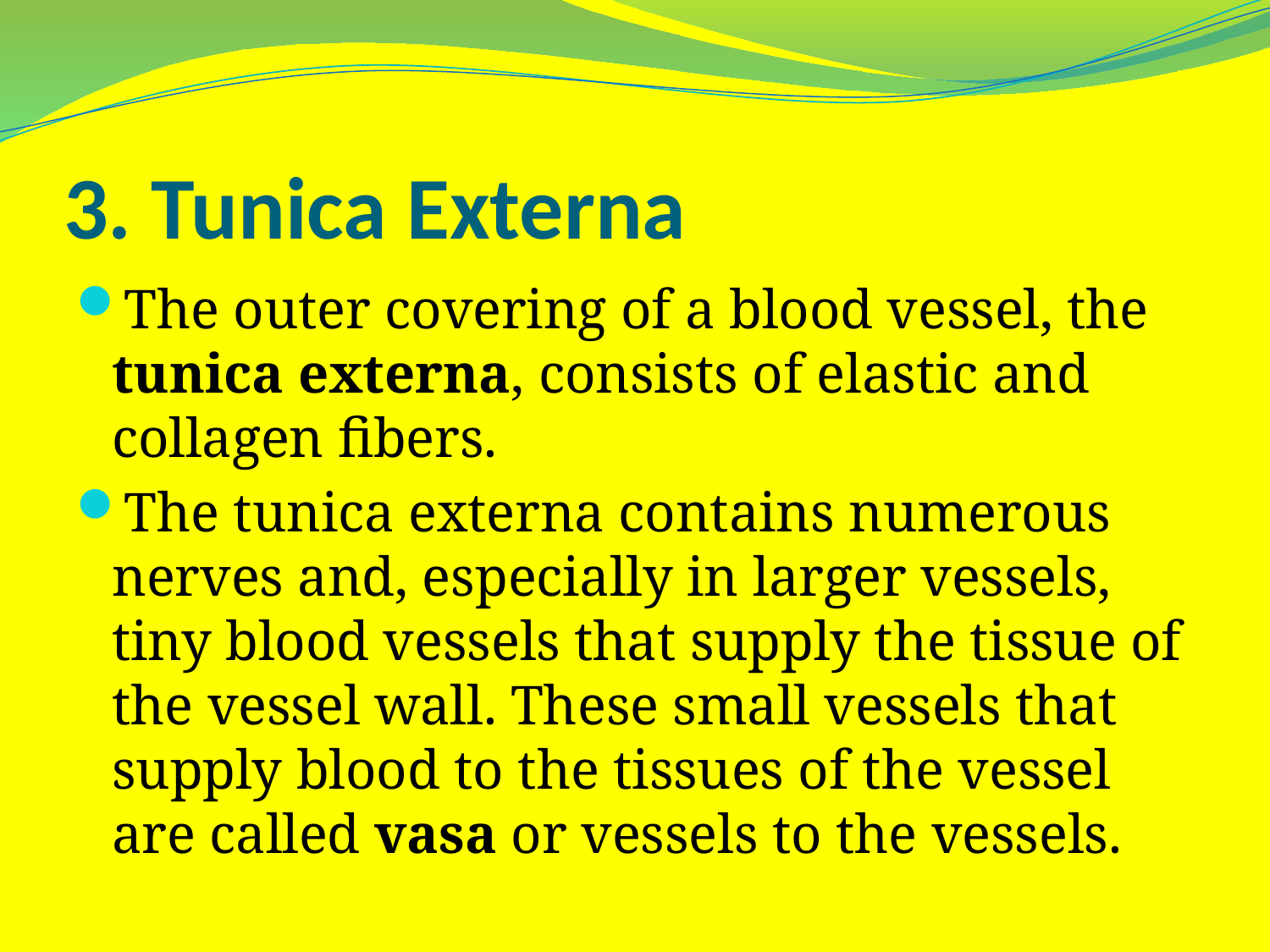

# 3. Tunica Externa
The outer covering of a blood vessel, the tunica externa, consists of elastic and collagen fibers.
The tunica externa contains numerous nerves and, especially in larger vessels, tiny blood vessels that supply the tissue of the vessel wall. These small vessels that supply blood to the tissues of the vessel are called vasa or vessels to the vessels.